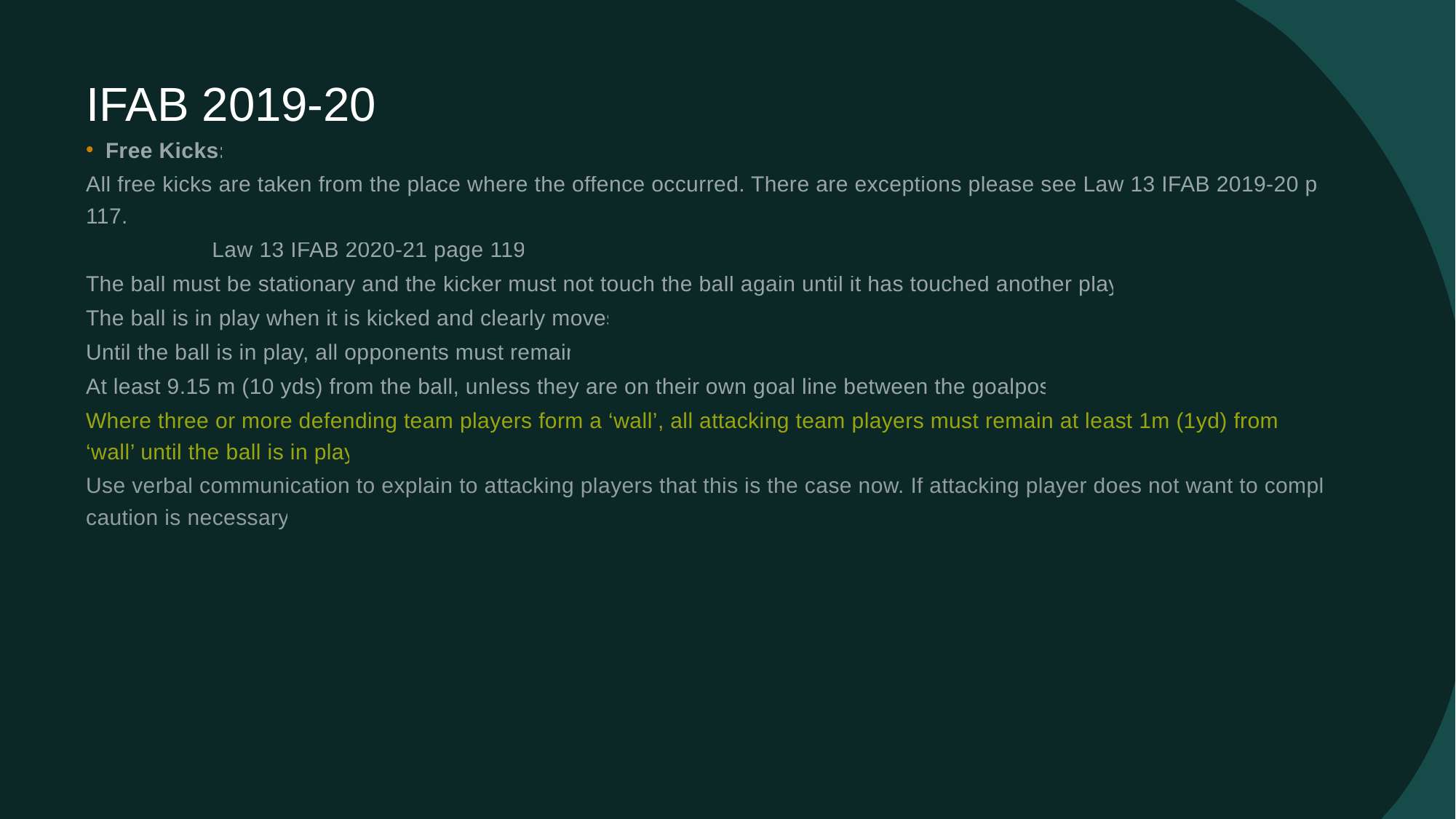

# IFAB 2019-20
Free Kicks:
All free kicks are taken from the place where the offence occurred. There are exceptions please see Law 13 IFAB 2019-20 page 117.
                    Law 13 IFAB 2020-21 page 119.
The ball must be stationary and the kicker must not touch the ball again until it has touched another player.
The ball is in play when it is kicked and clearly moves.
Until the ball is in play, all opponents must remain:
At least 9.15 m (10 yds) from the ball, unless they are on their own goal line between the goalposts.
Where three or more defending team players form a ‘wall’, all attacking team players must remain at least 1m (1yd) from the ‘wall’ until the ball is in play.
Use verbal communication to explain to attacking players that this is the case now. If attacking player does not want to comply. A caution is necessary.